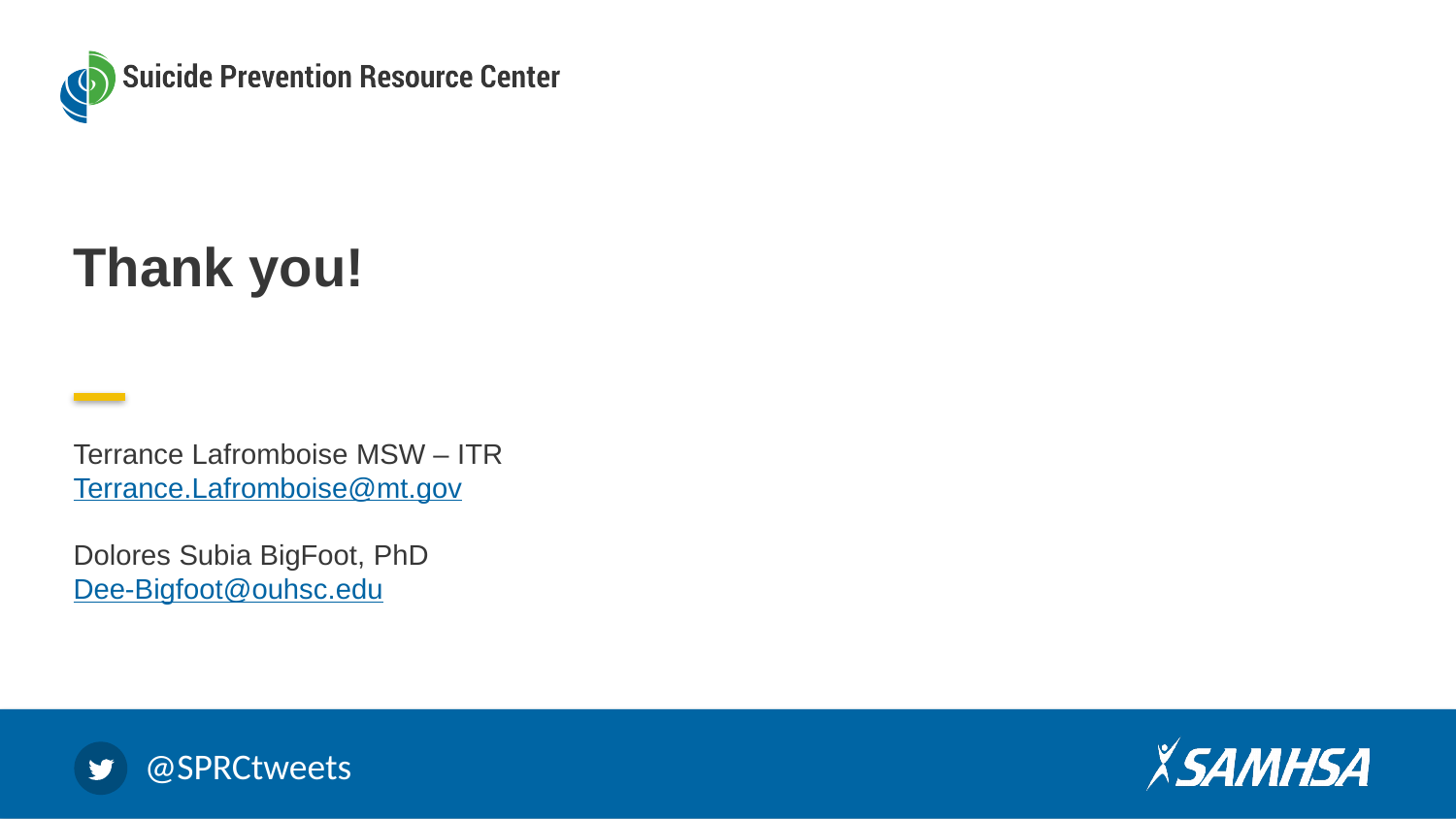

Thank you!
Terrance Lafromboise MSW – ITR
Terrance.Lafromboise@mt.gov

Dolores Subia BigFoot, PhD
Dee-Bigfoot@ouhsc.edu